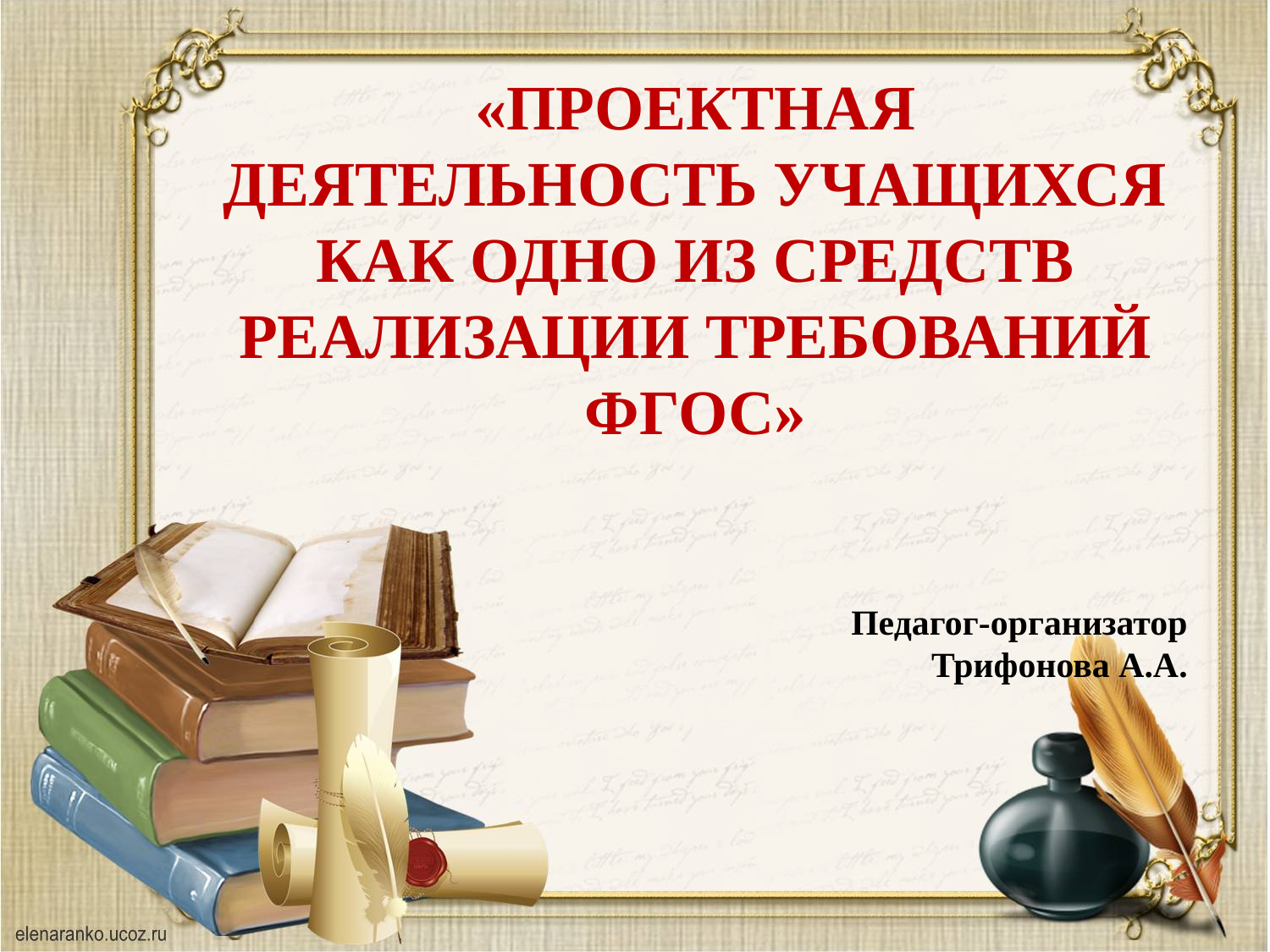

«ПРОЕКТНАЯ ДЕЯТЕЛЬНОСТЬ УЧАЩИХСЯ КАК ОДНО ИЗ СРЕДСТВ РЕАЛИЗАЦИИ ТРЕБОВАНИЙ ФГОС»

Педагог-организатор
Трифонова А.А.